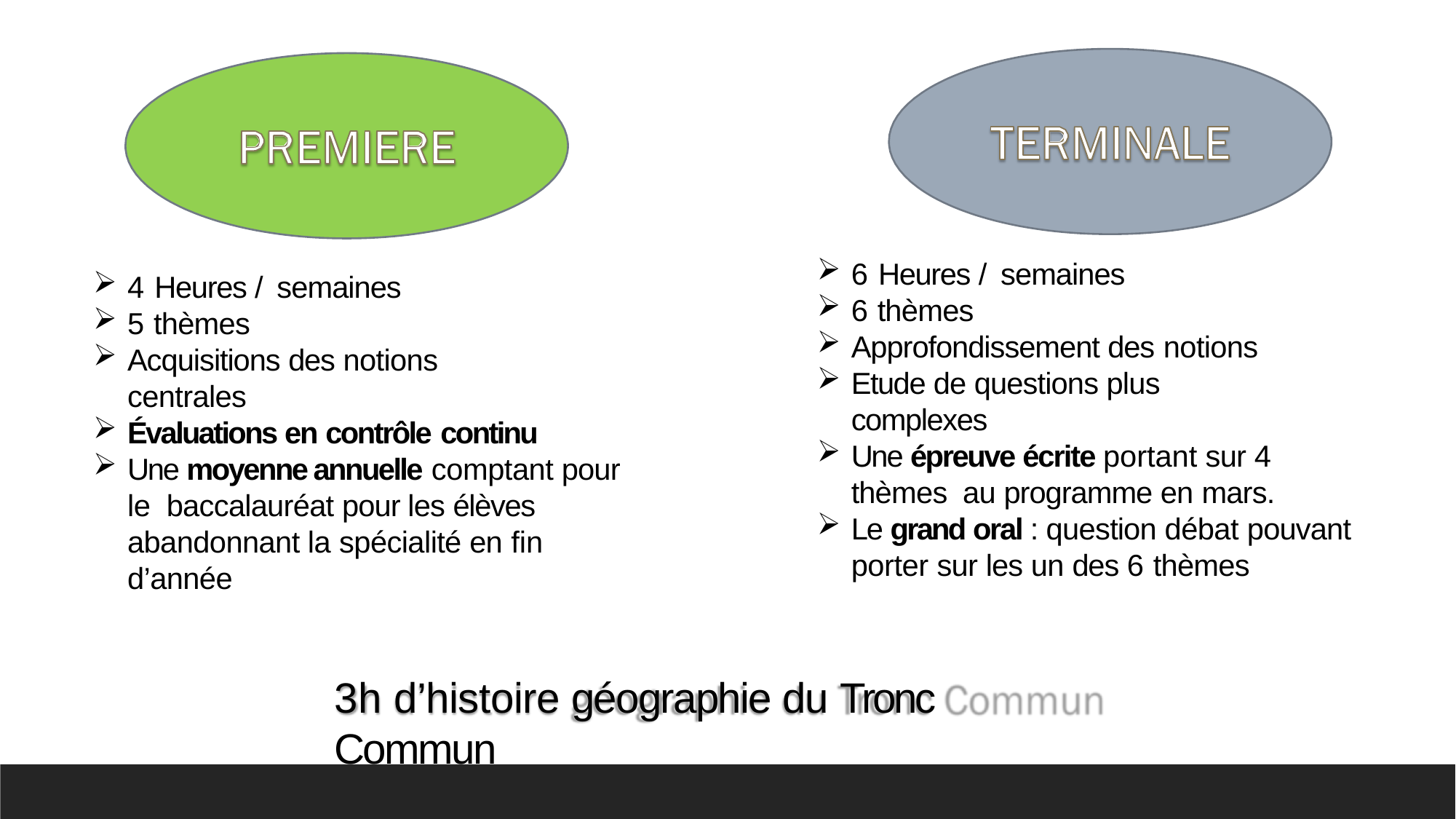

6 Heures / semaines
6 thèmes
Approfondissement des notions
Etude de questions plus complexes
4 Heures / semaines
5 thèmes
Acquisitions des notions centrales
Évaluations en contrôle continu
Une moyenne annuelle comptant pour le  baccalauréat pour les élèves  abandonnant la spécialité en fin
d’année
Une épreuve écrite portant sur 4 thèmes  au programme en mars.
Le grand oral : question débat pouvant
porter sur les un des 6 thèmes
3h d’histoire géographie du Tronc Commun